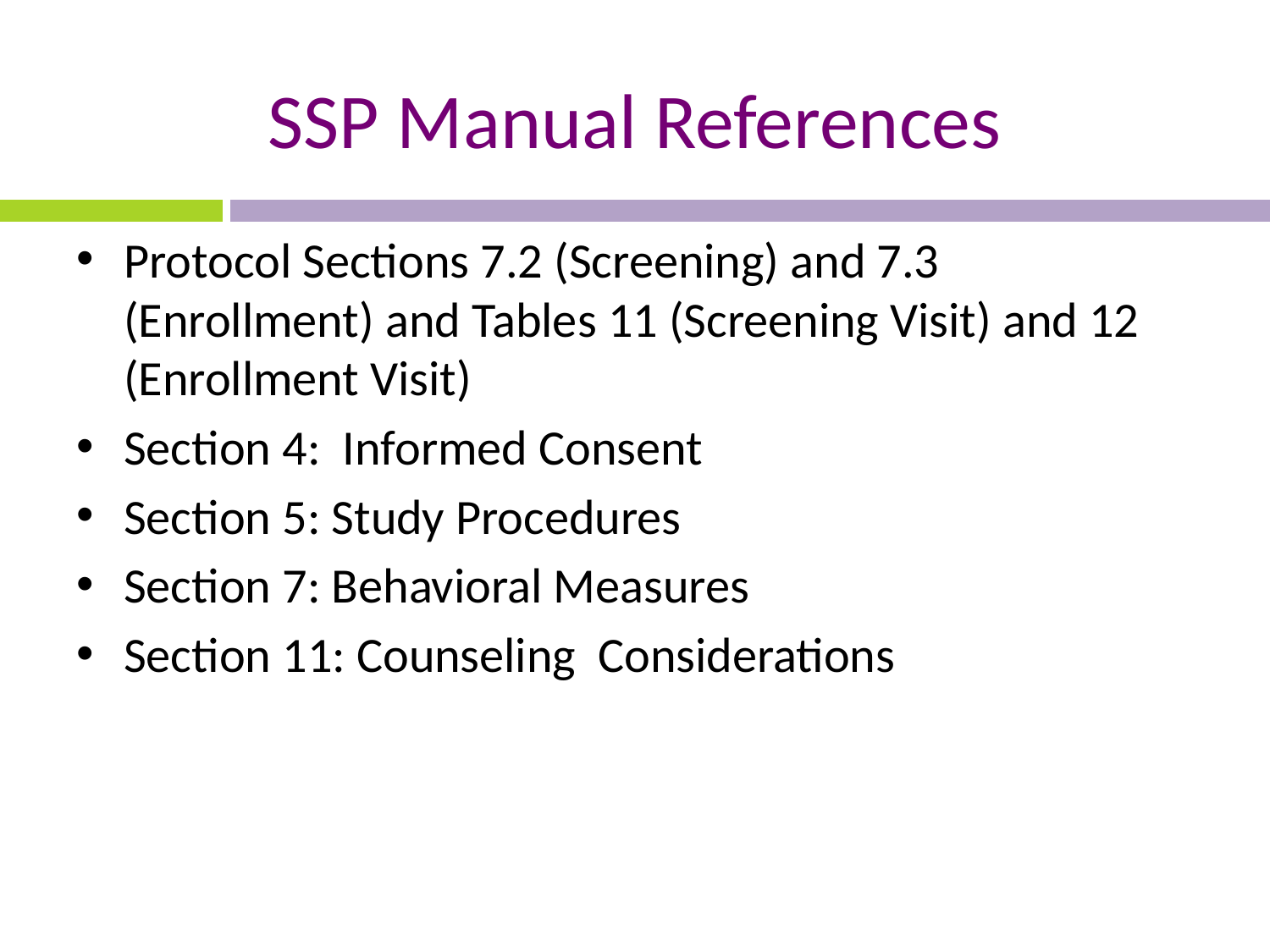

# SSP Manual References
Protocol Sections 7.2 (Screening) and 7.3 (Enrollment) and Tables 11 (Screening Visit) and 12 (Enrollment Visit)
Section 4:  Informed Consent
Section 5: Study Procedures
Section 7: Behavioral Measures
Section 11: Counseling  Considerations